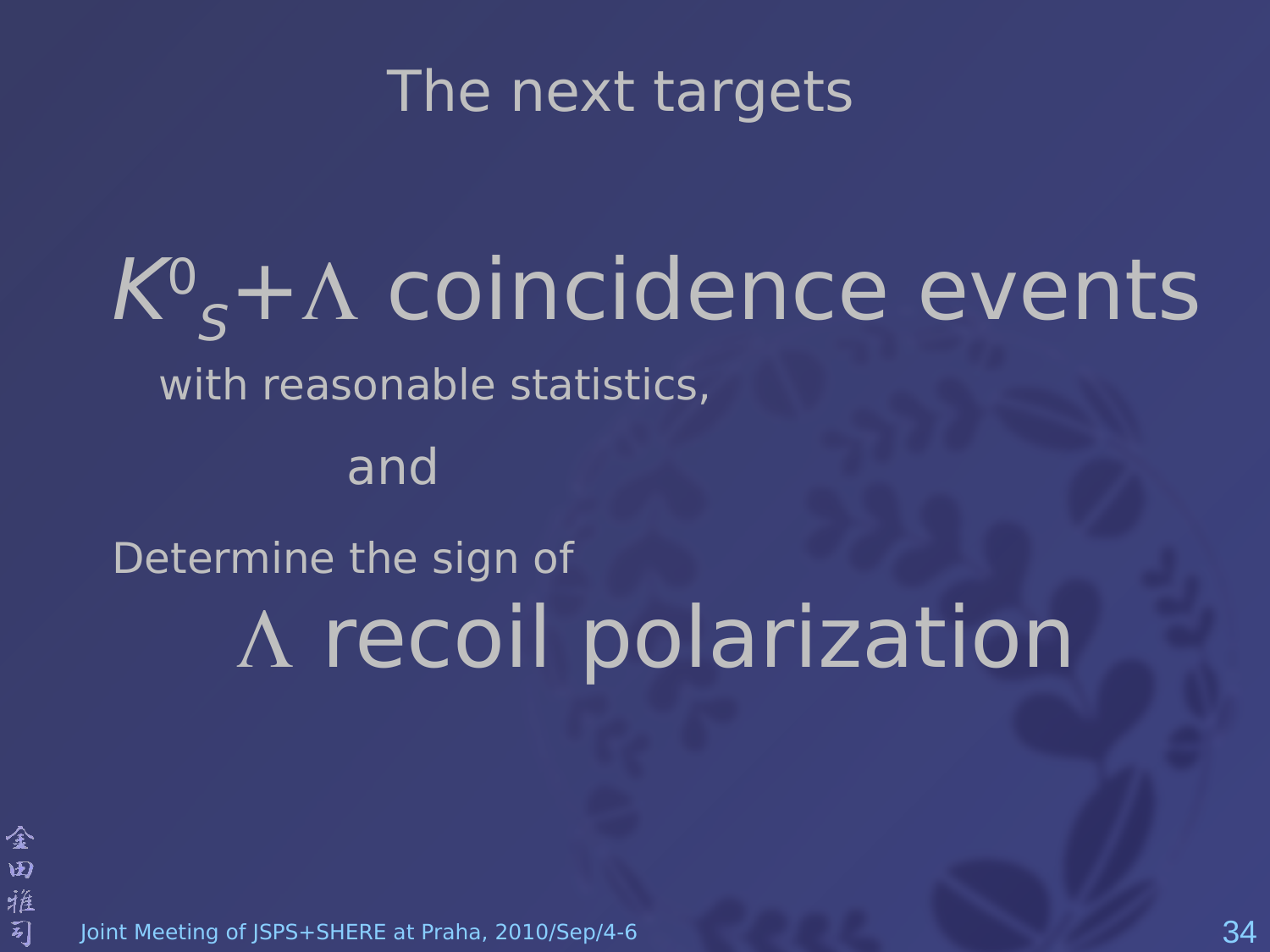

The next targets
K0S+Λ coincidence events
   with reasonable statistics,

               and

Determine the sign of
     Λ recoil polarization
34
Joint Meeting of JSPS+SHERE at Praha, 2010/Sep/4-6